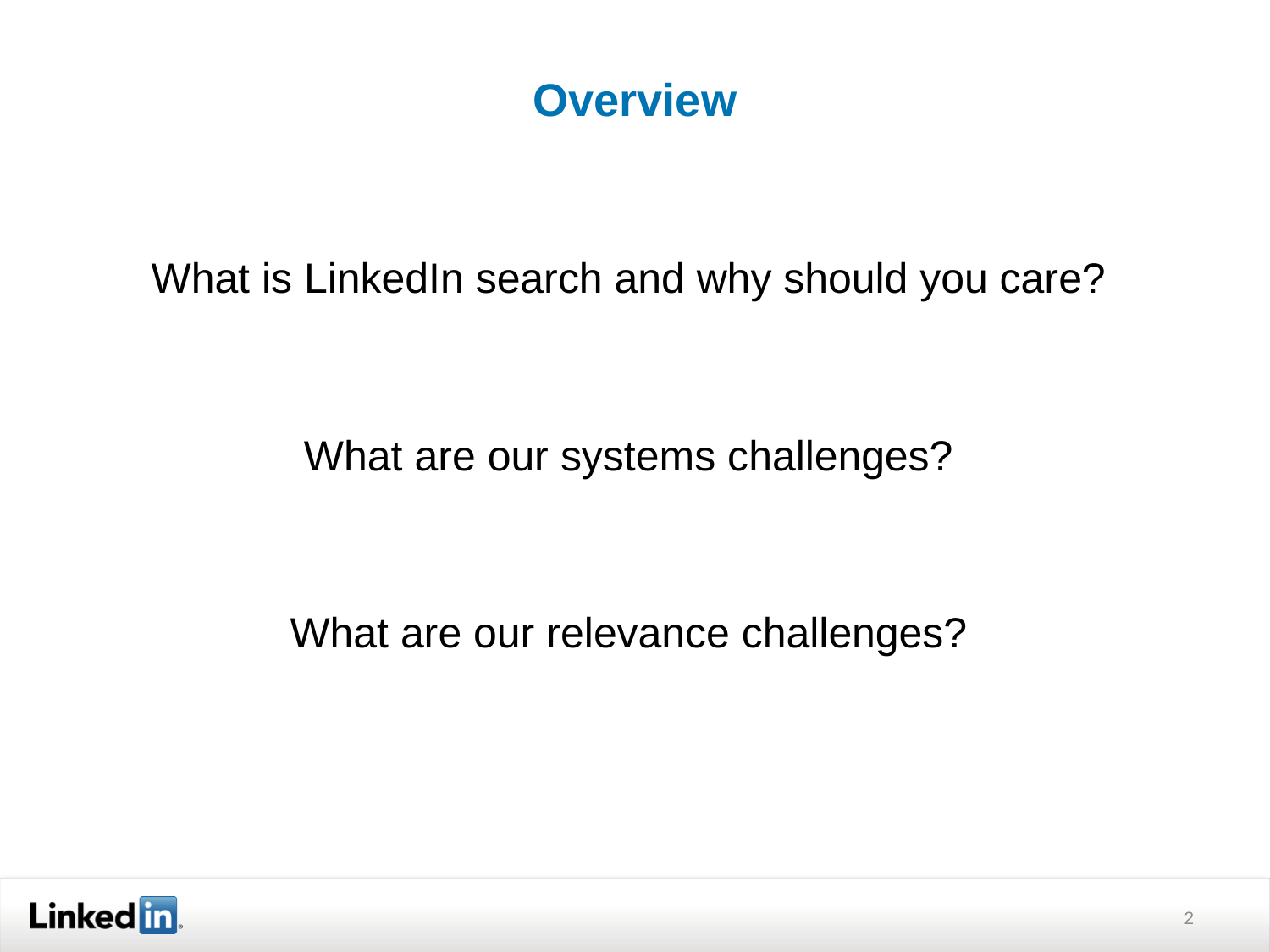

# Overview

What is LinkedIn search and why should you care?

What are our systems challenges?

What are our relevance challenges?
2